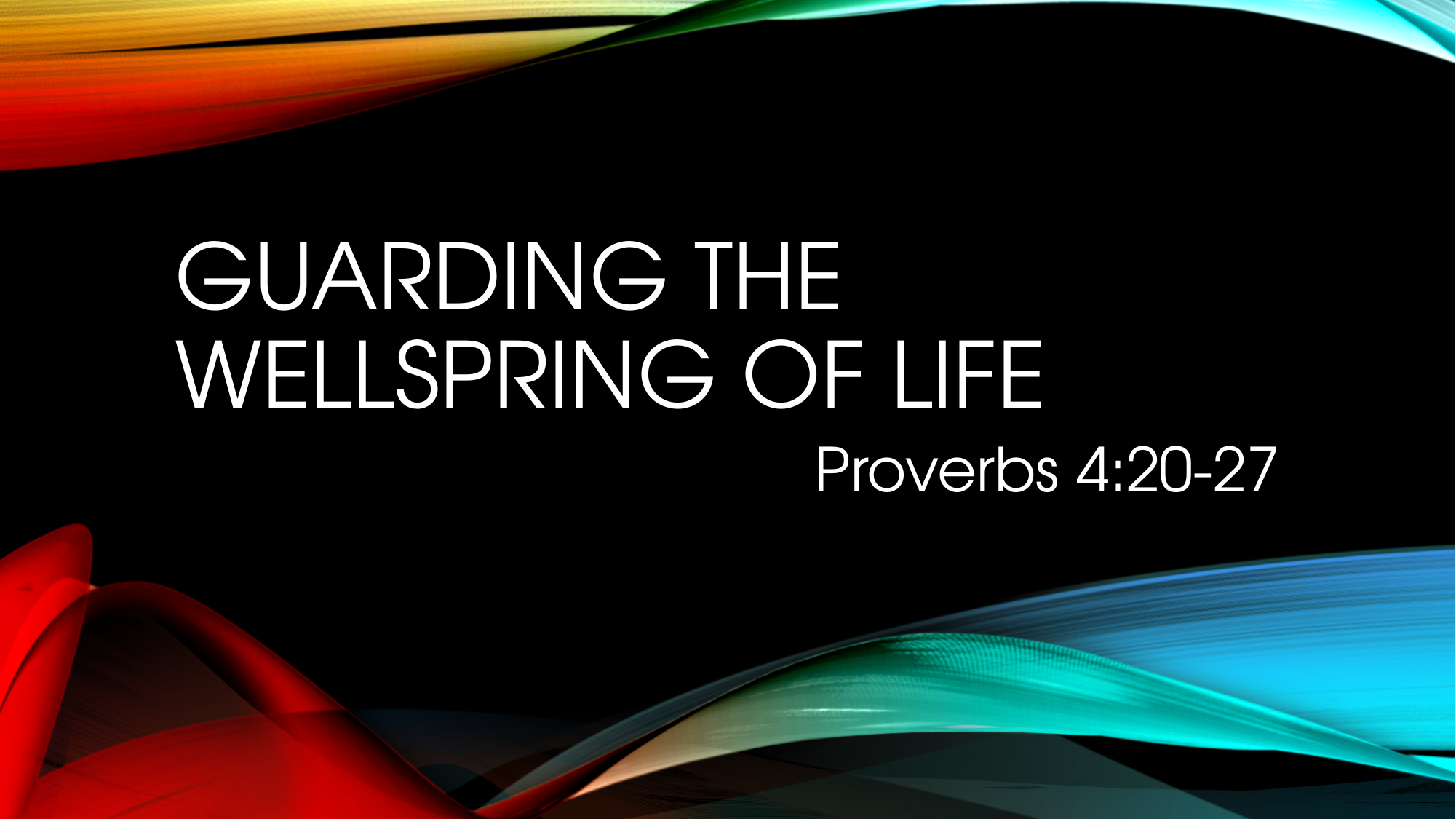

# Guarding the Wellspring of Life
Proverbs 4:20-27